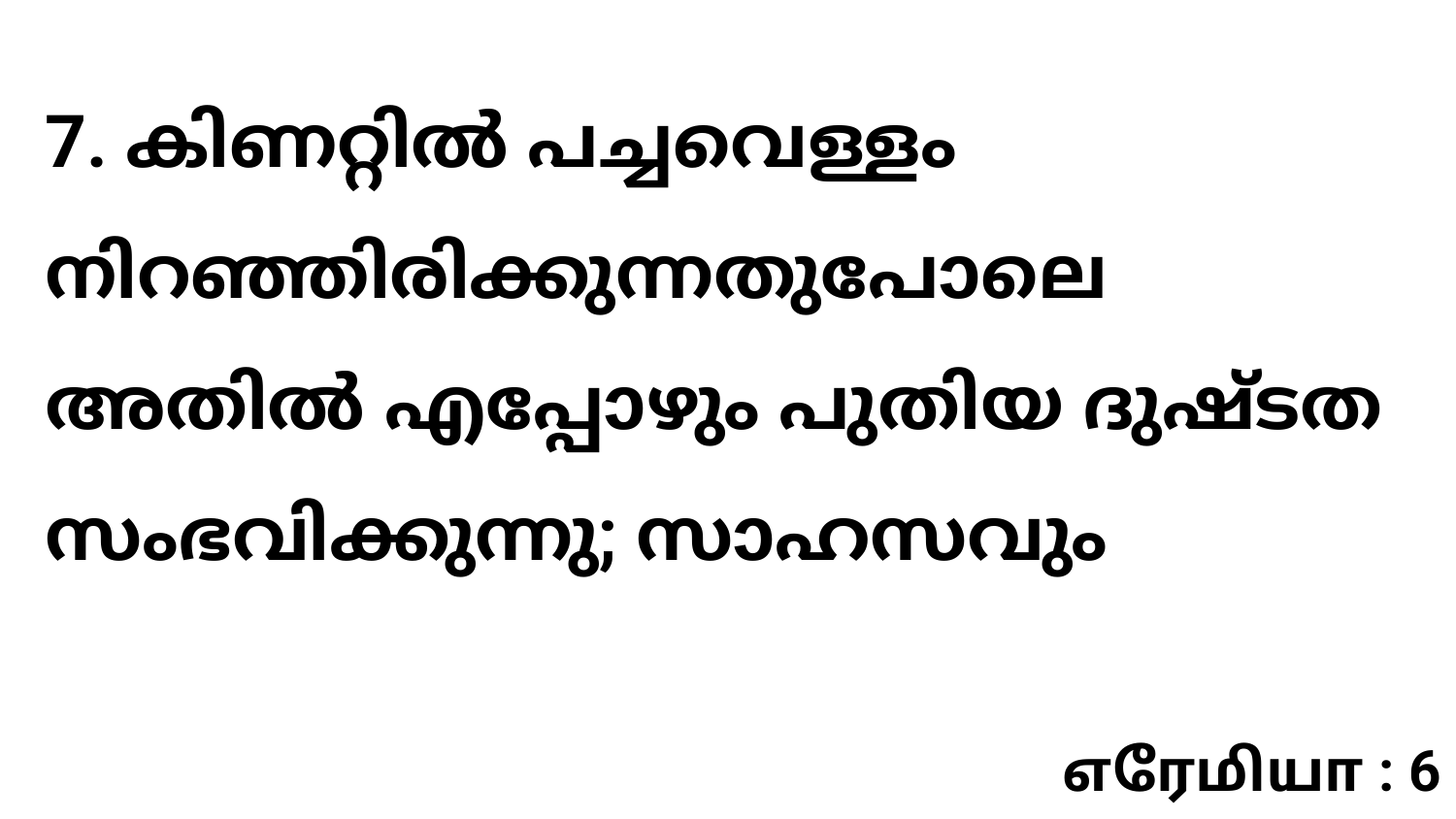

7. കിണറ്റിൽ പച്ചവെള്ളം നിറഞ്ഞിരിക്കുന്നതുപോലെ അതിൽ എപ്പോഴും പുതിയ ദുഷ്ടത സംഭവിക്കുന്നു; സാഹസവും
எரேமியா : 6